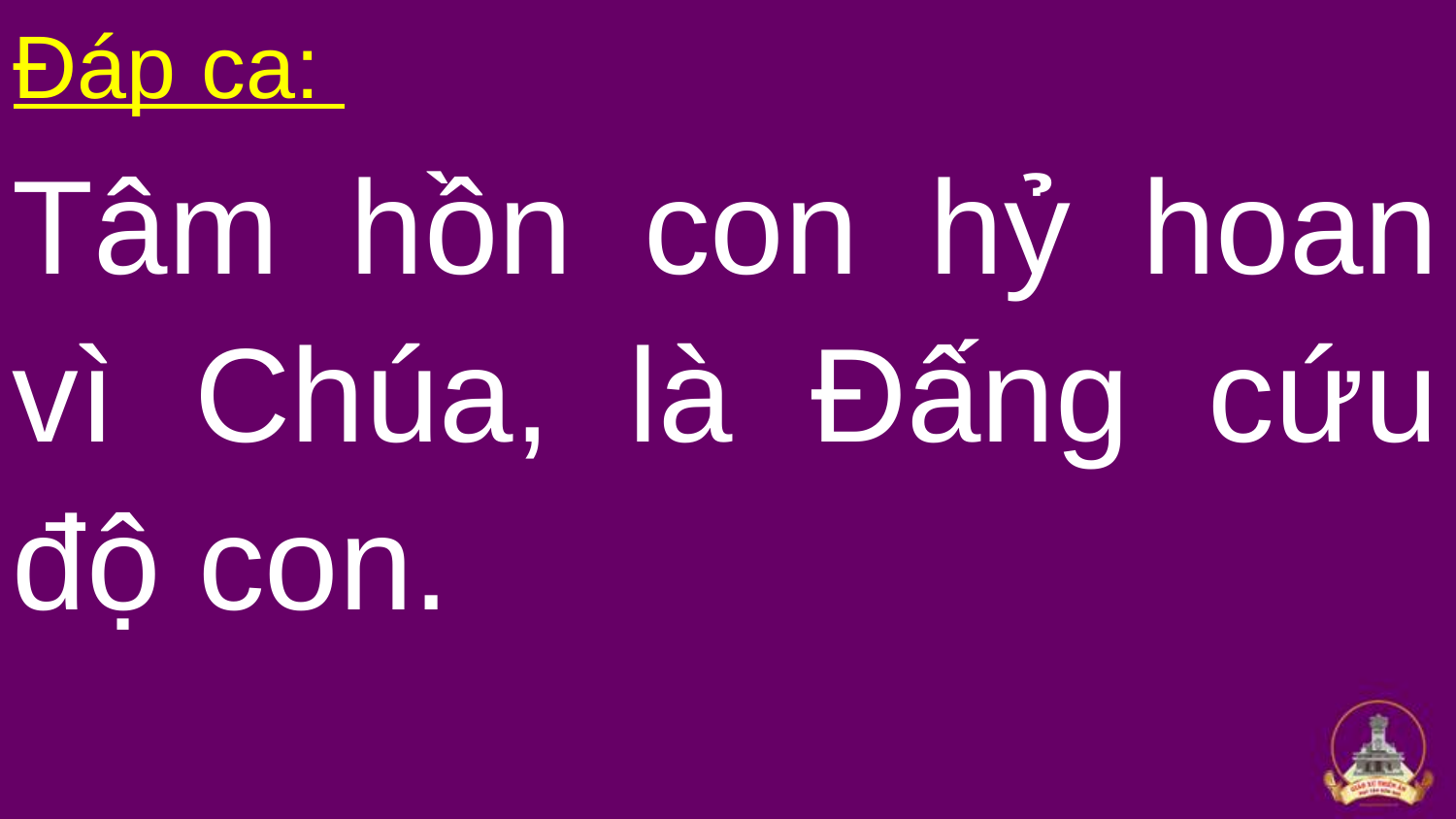

Đáp ca:

Tâm hồn con hỷ hoan vì Chúa, là Đấng cứu độ con.
#